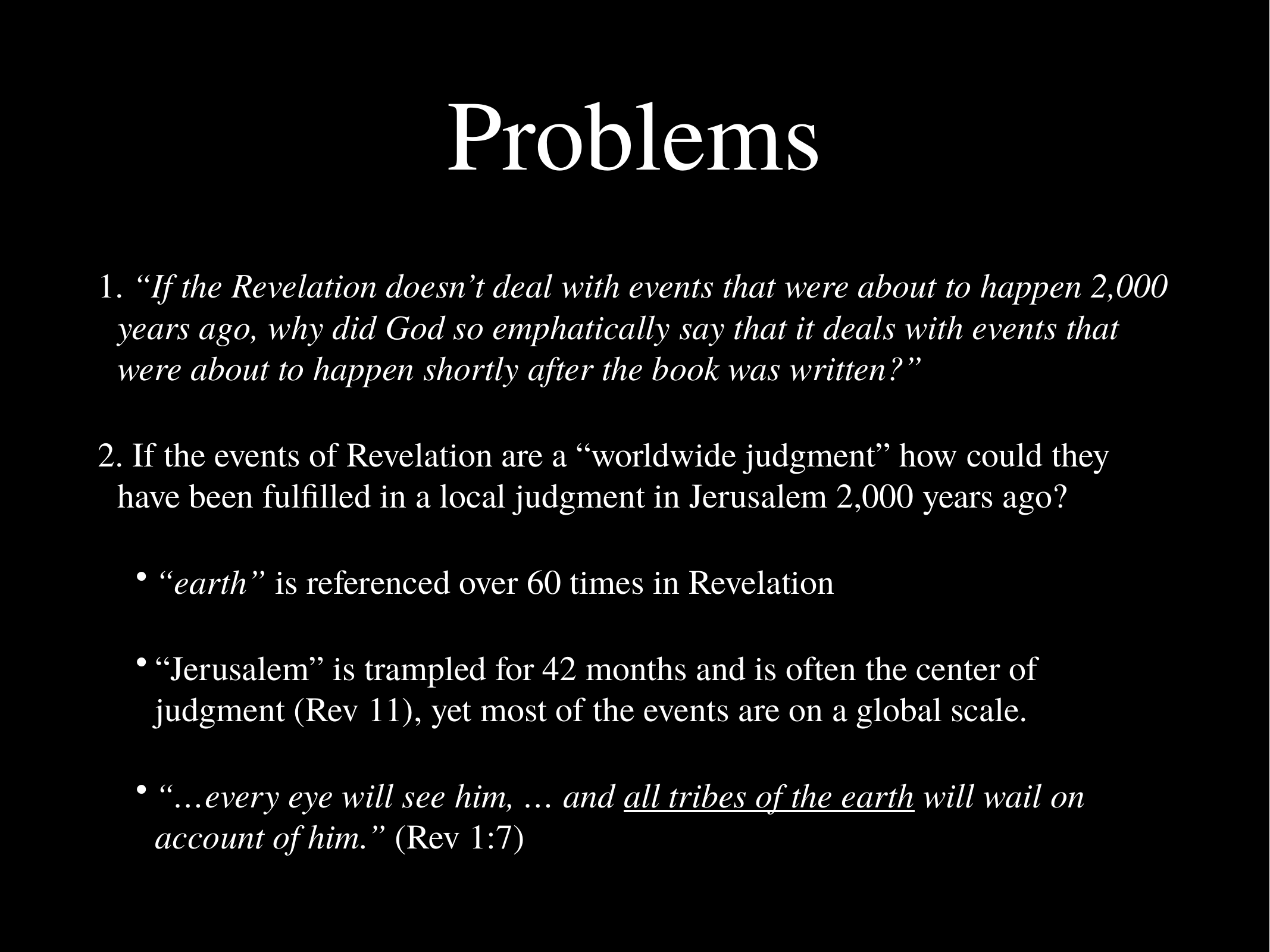

# Problems
 “If the Revelation doesn’t deal with events that were about to happen 2,000 years ago, why did God so emphatically say that it deals with events that were about to happen shortly after the book was written?”
 If the events of Revelation are a “worldwide judgment” how could they have been fulfilled in a local judgment in Jerusalem 2,000 years ago?
“earth” is referenced over 60 times in Revelation
“Jerusalem” is trampled for 42 months and is often the center of judgment (Rev 11), yet most of the events are on a global scale.
“…every eye will see him, … and all tribes of the earth will wail on account of him.” (Rev 1:7)